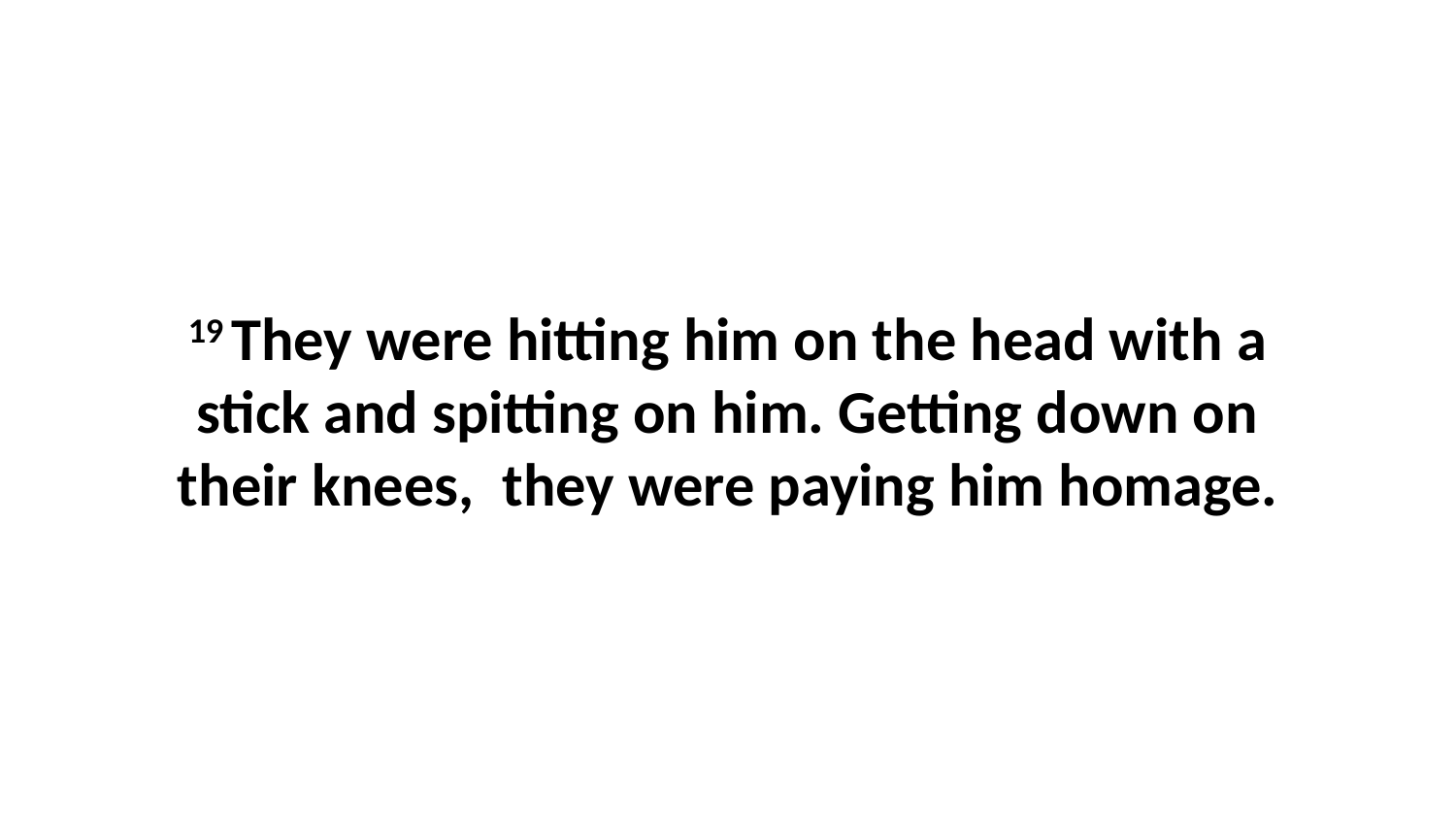

19 They were hitting him on the head with a stick and spitting on him. Getting down on their knees,  they were paying him homage.